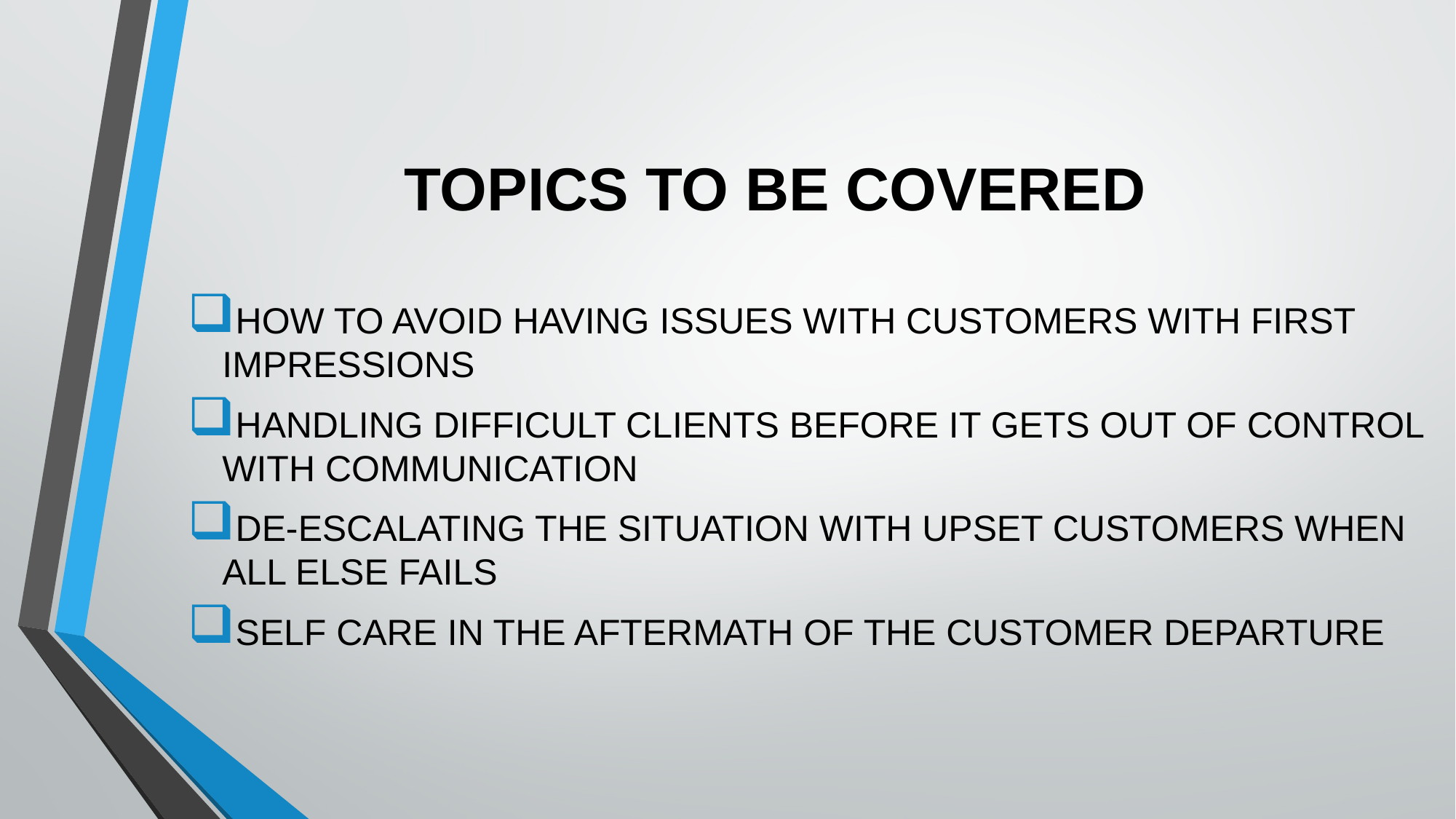

# Topics To Be Covered
How to Avoid Having Issues with Customers with First Impressions
Handling Difficult Clients Before It Gets Out of Control with Communication
De-Escalating the Situation with Upset Customers When All Else Fails
Self Care In the Aftermath of the Customer Departure